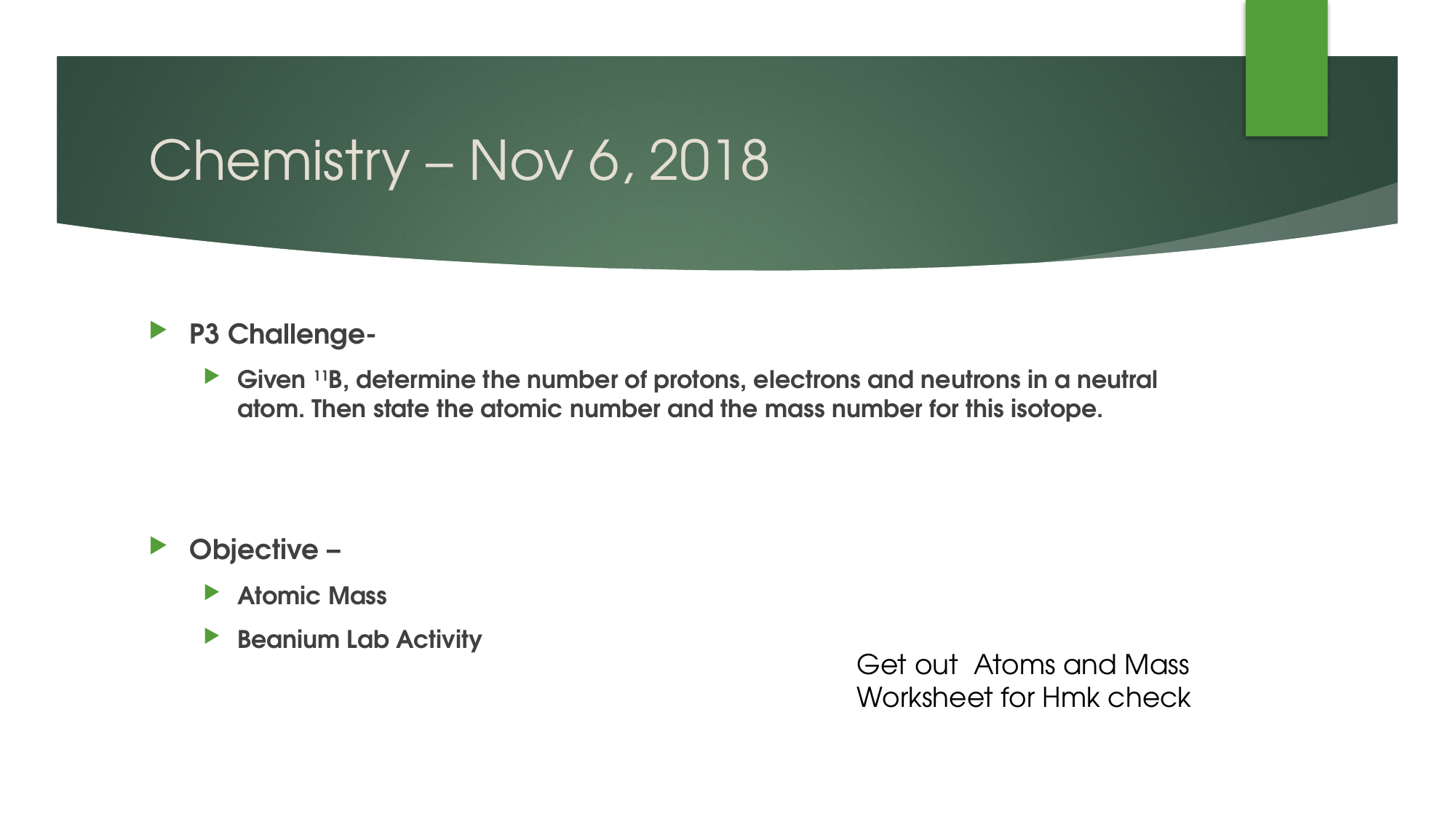

# Chemistry – Nov 6, 2018
P3 Challenge-
Given 11B, determine the number of protons, electrons and neutrons in a neutral atom. Then state the atomic number and the mass number for this isotope.

Objective –
Atomic Mass
Beanium Lab Activity
Get out  Atoms and Mass Worksheet for Hmk check